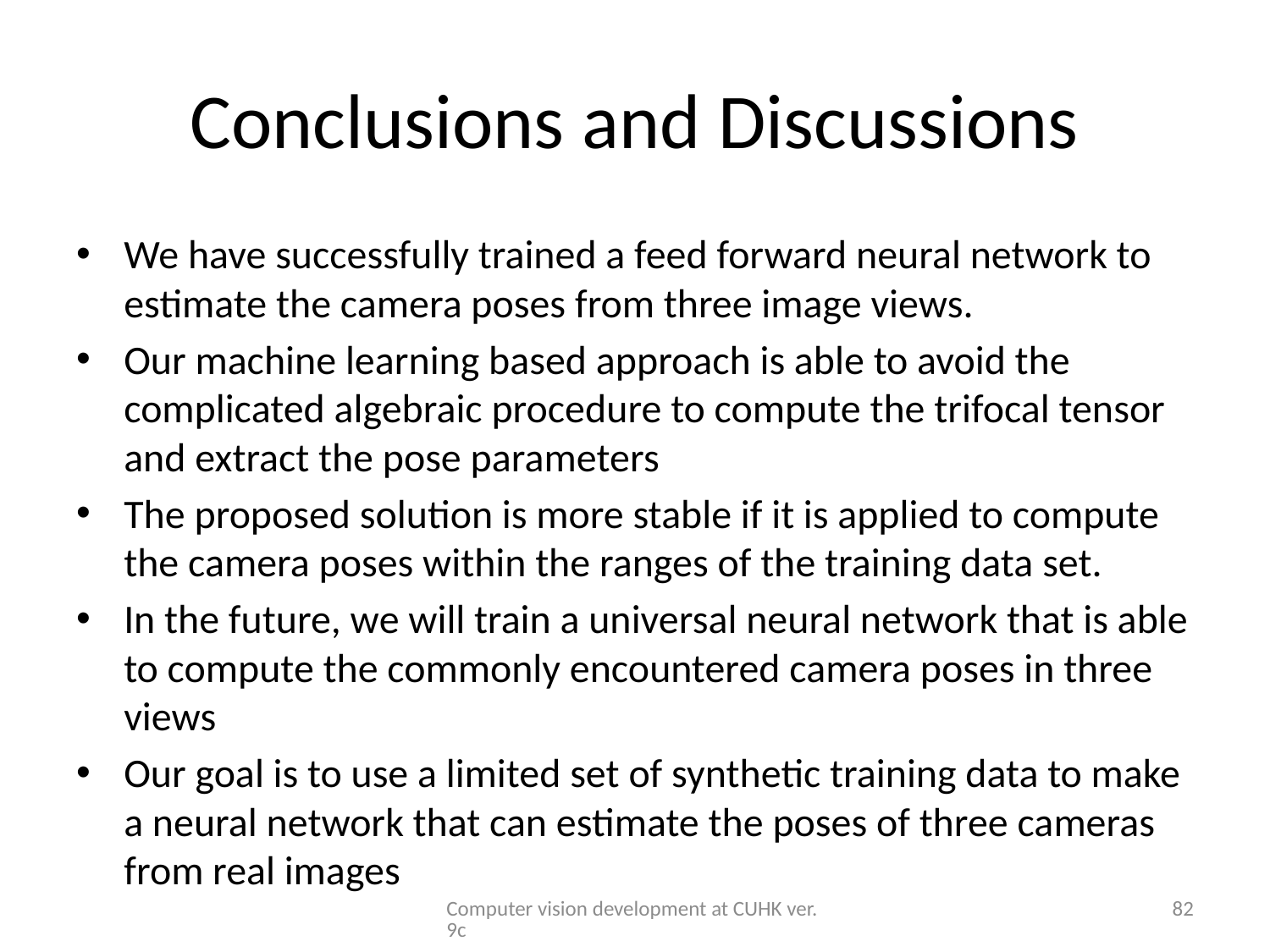

# Conclusions and Discussions
We have successfully trained a feed forward neural network to estimate the camera poses from three image views.
Our machine learning based approach is able to avoid the complicated algebraic procedure to compute the trifocal tensor and extract the pose parameters
The proposed solution is more stable if it is applied to compute the camera poses within the ranges of the training data set.
In the future, we will train a universal neural network that is able to compute the commonly encountered camera poses in three views
Our goal is to use a limited set of synthetic training data to make a neural network that can estimate the poses of three cameras from real images
Computer vision development at CUHK ver.9c
82